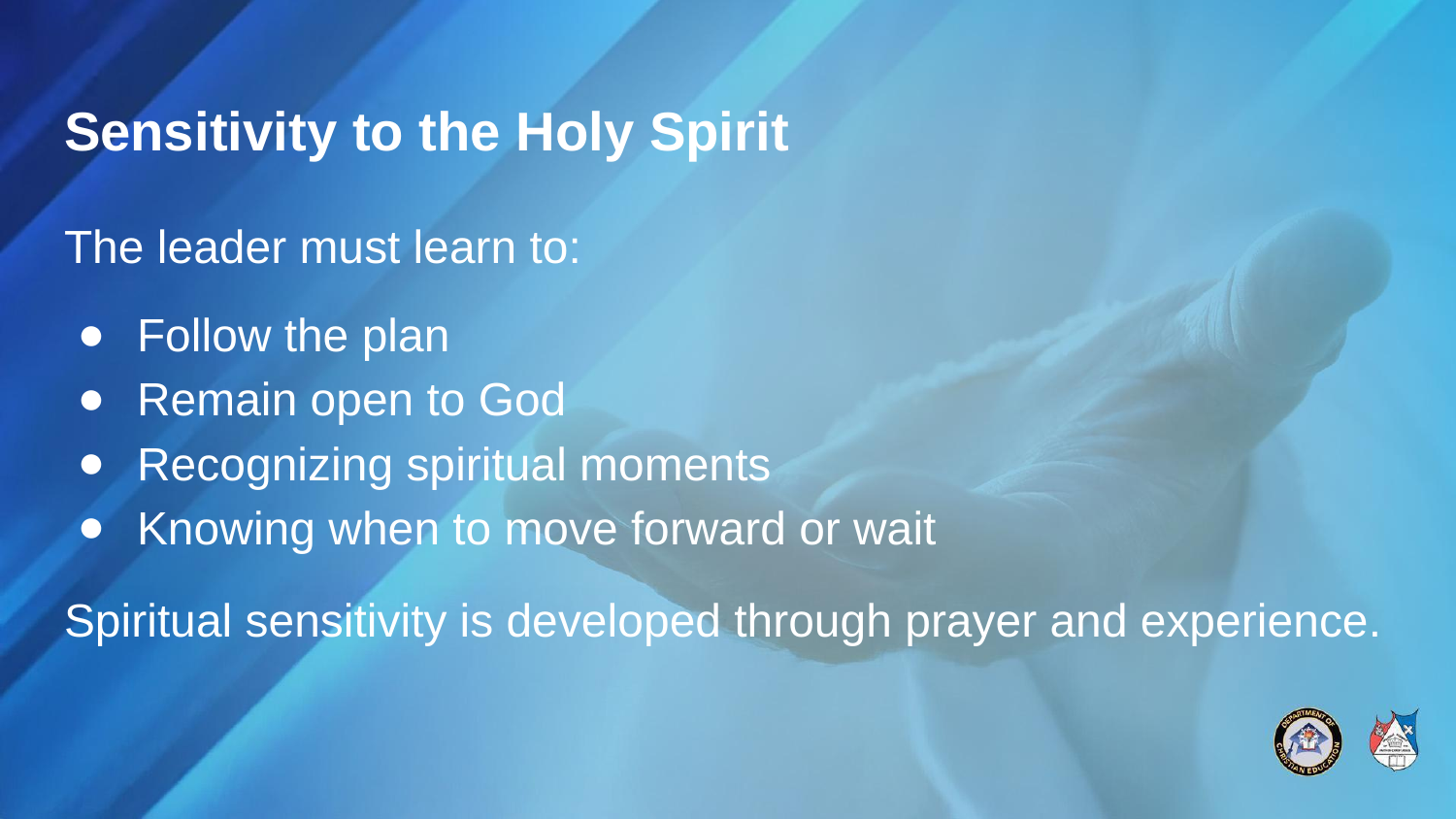

# Sensitivity to the Holy Spirit
The leader must learn to:
Follow the plan
Remain open to God
Recognizing spiritual moments
Knowing when to move forward or wait
Spiritual sensitivity is developed through prayer and experience.